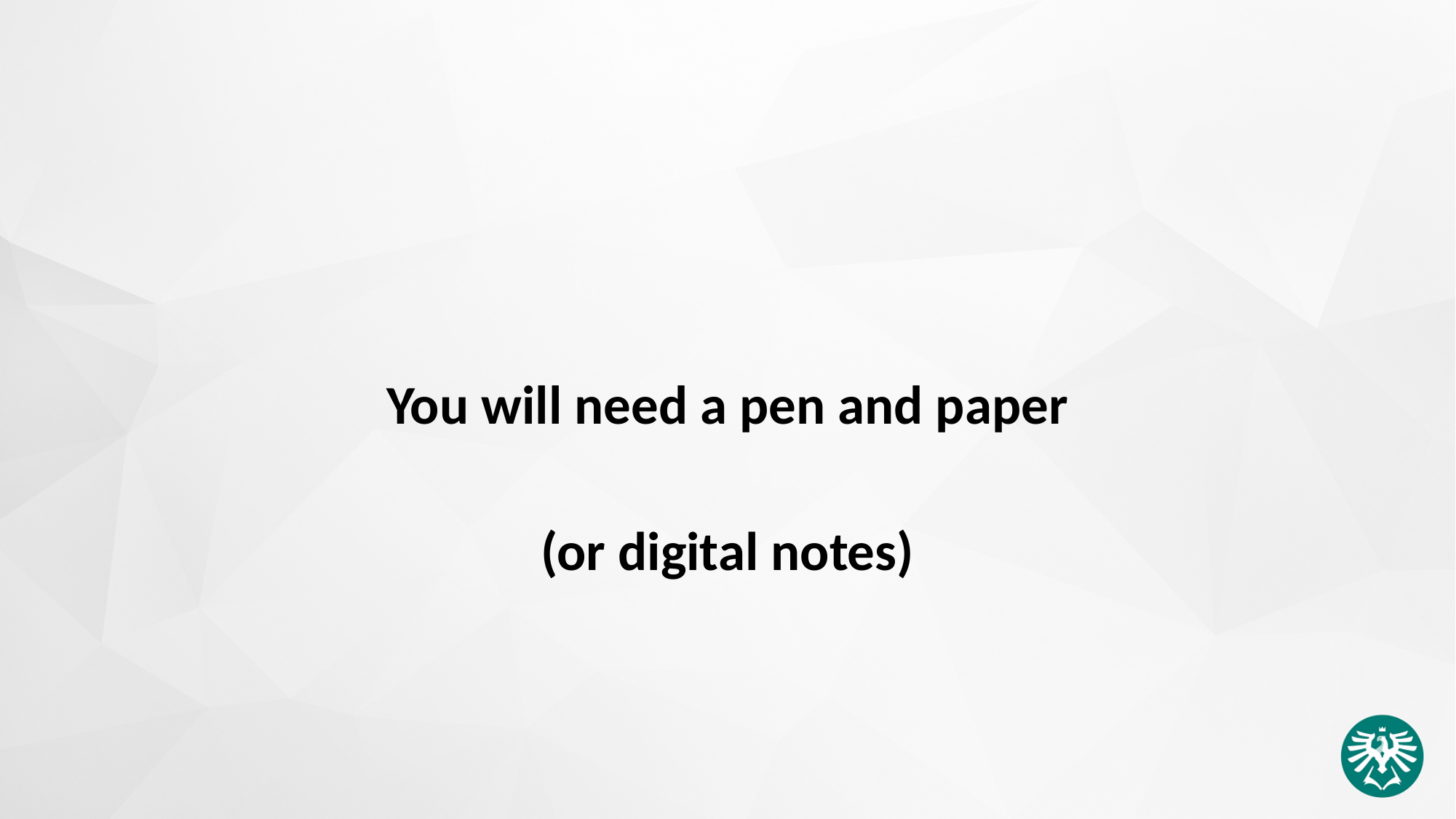

#

You will need a pen and paper
(or digital notes)